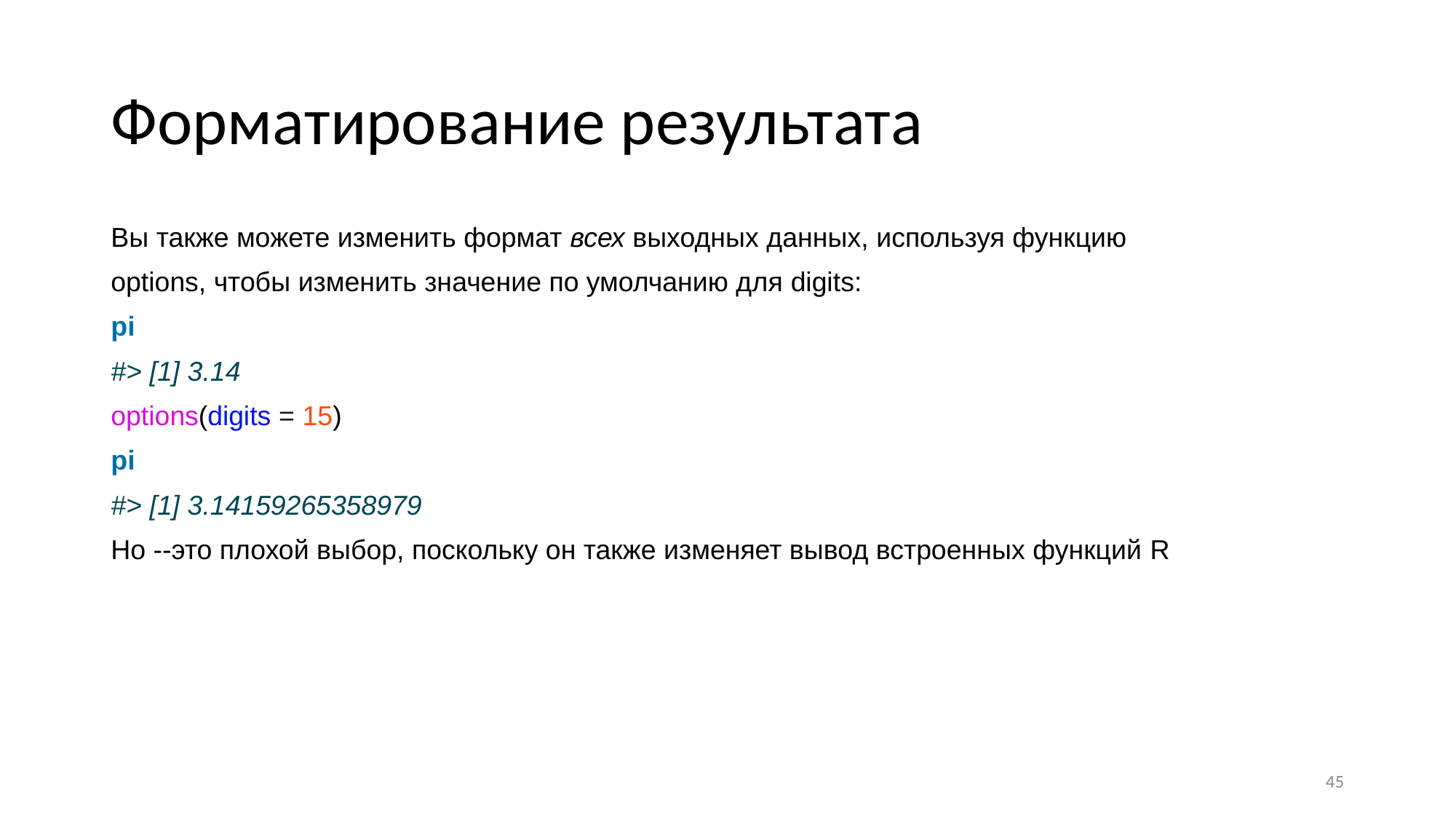

# Форматирование результата
Вы также можете изменить формат всех выходных данных, используя функцию
options, чтобы изменить значение по умолчанию для digits:
pi
#> [1] 3.14
options(digits = 15)
pi
#> [1] 3.14159265358979
Но --это плохой выбор, поскольку он также изменяет вывод встроенных функций R
45